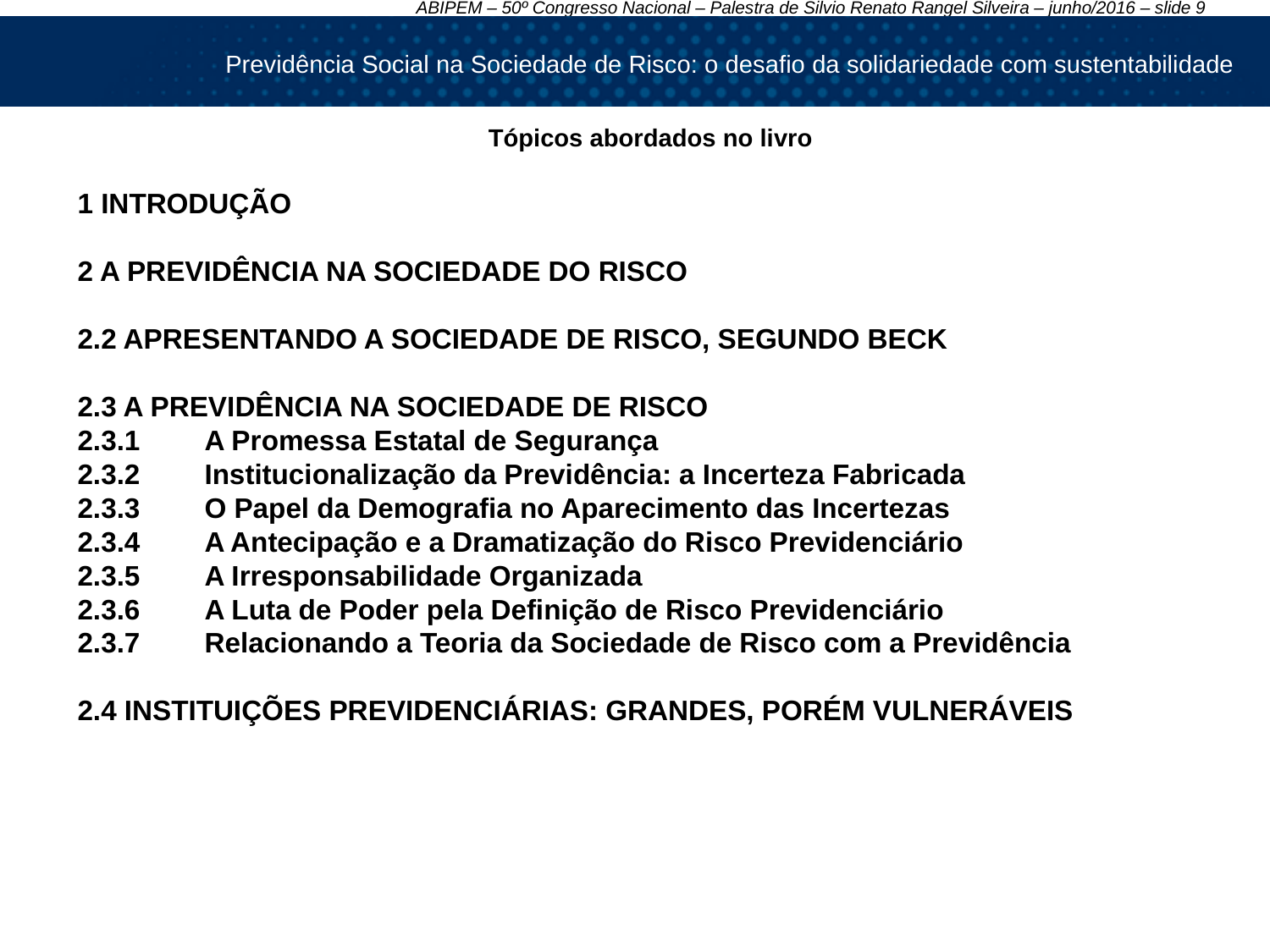

Previdência Social na Sociedade de Risco: o desafio da solidariedade com sustentabilidade
Tópicos abordados no livro
1 INTRODUÇÃO

2 A PREVIDÊNCIA NA SOCIEDADE DO RISCO

2.2 APRESENTANDO A SOCIEDADE DE RISCO, SEGUNDO BECK

2.3 A PREVIDÊNCIA NA SOCIEDADE DE RISCO
2.3.1	A Promessa Estatal de Segurança
2.3.2	Institucionalização da Previdência: a Incerteza Fabricada
2.3.3	O Papel da Demografia no Aparecimento das Incertezas
2.3.4	A Antecipação e a Dramatização do Risco Previdenciário
2.3.5	A Irresponsabilidade Organizada
2.3.6	A Luta de Poder pela Definição de Risco Previdenciário
2.3.7 	Relacionando a Teoria da Sociedade de Risco com a Previdência

2.4 INSTITUIÇÕES PREVIDENCIÁRIAS: GRANDES, PORÉM VULNERÁVEIS